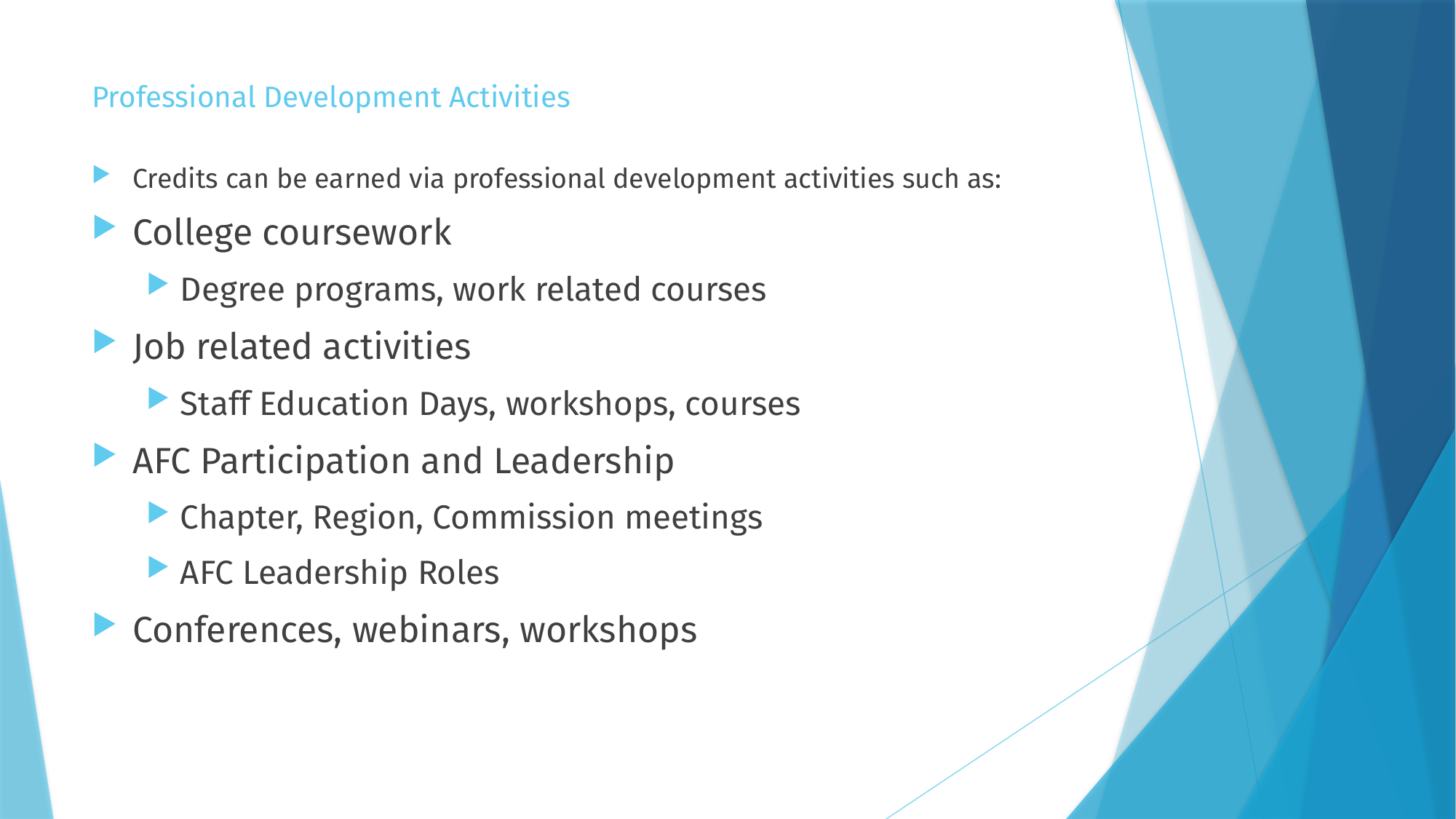

# Professional Development Activities
Credits can be earned via professional development activities such as:
College coursework
Degree programs, work related courses
Job related activities
Staff Education Days, workshops, courses
AFC Participation and Leadership
Chapter, Region, Commission meetings
AFC Leadership Roles
Conferences, webinars, workshops